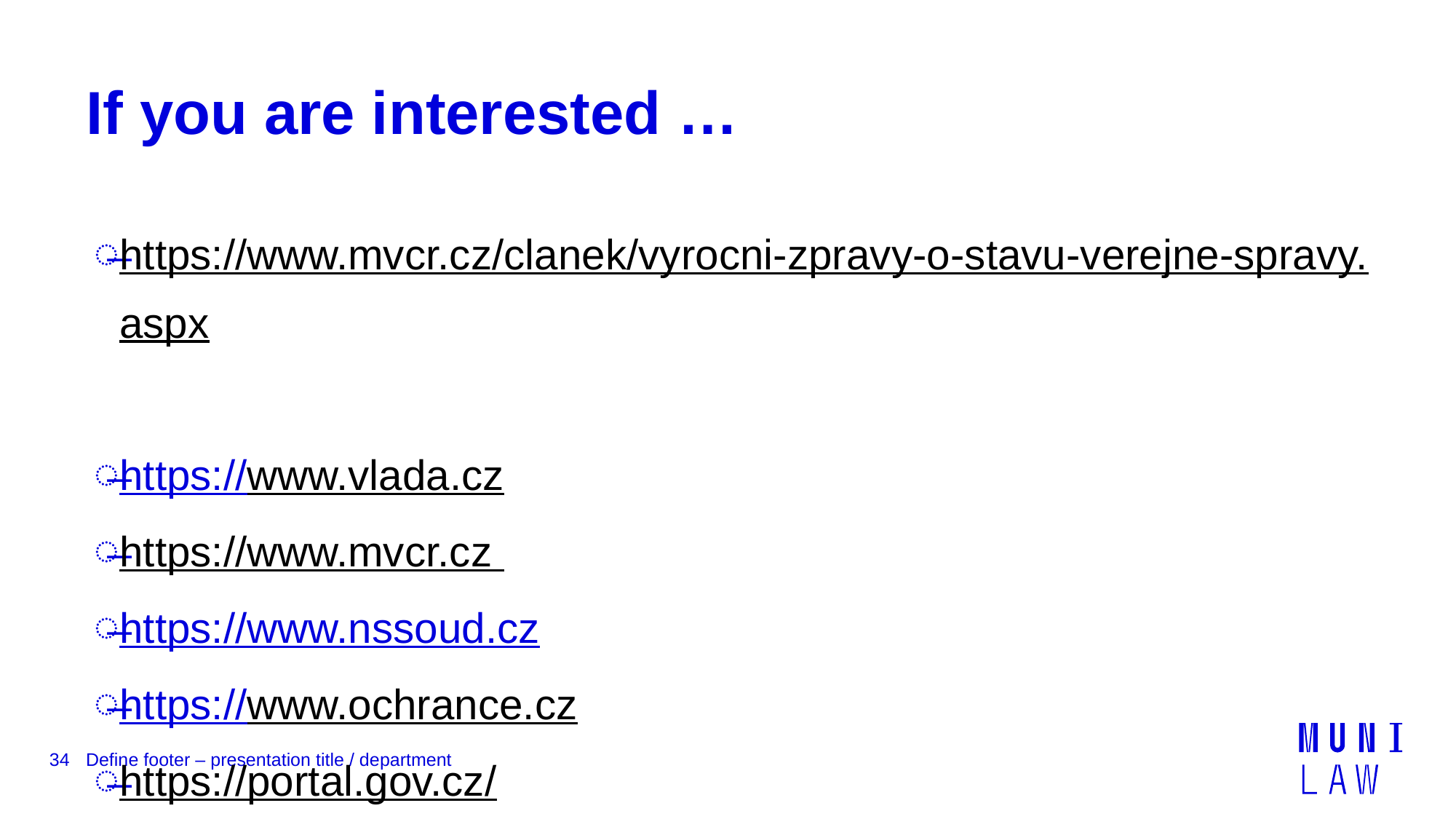

# If you are interested …
https://www.mvcr.cz/clanek/vyrocni-zpravy-o-stavu-verejne-spravy.aspx
https://www.vlada.cz
https://www.mvcr.cz
https://www.nssoud.cz
https://www.ochrance.cz
https://portal.gov.cz/
34
Define footer – presentation title / department